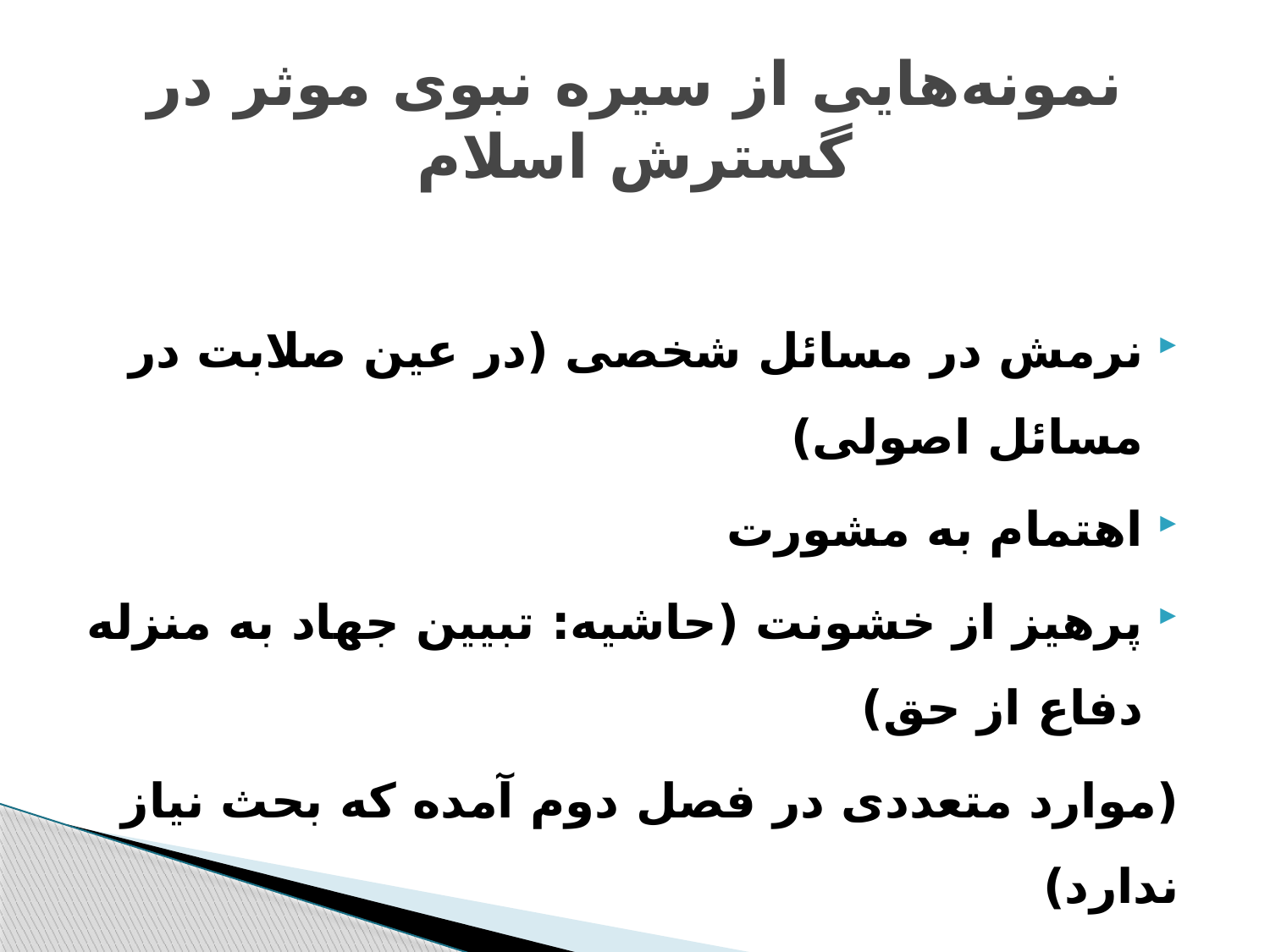

# نمونه‌هایی از سیره نبوی موثر در گسترش اسلام
نرمش در مسائل شخصی (در عین صلابت در مسائل اصولی)
اهتمام به مشورت
پرهیز از خشونت (حاشیه: تبیین جهاد به منزله دفاع از حق)
(موارد متعددی در فصل دوم آمده که بحث نیاز ندارد)
(چند نکته تکمیلی درباره برخی مباحث استاد در صفحات 52، 75، 82)